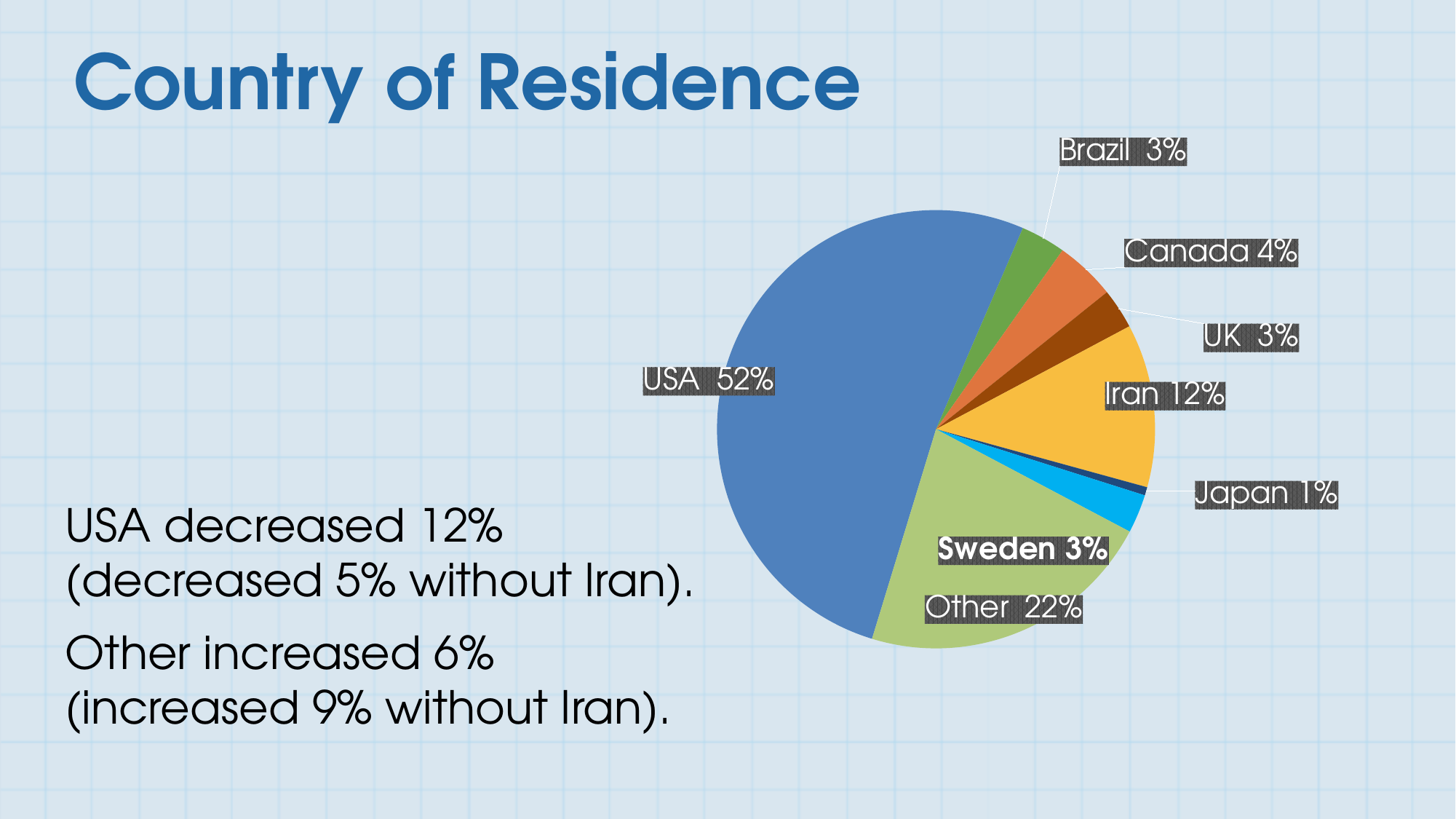

Country of Residence

### Chart

| Category |  |
|---|---|
| USA  52% | 0.5177171430335206 |
| Brazil  3% | 0.03308846225075622 |
| Canada 4% | 0.044478054200876596 |
| UK  3% | 0.029693190937712204 |
| Iran 12% | 0.12050126551021668 |
| Japan 1% | 0.006111488363479227 |
| Sweden 3% | 0.028520279029569728 |
| Other  22% | 0.21989011667386876 |
USA decreased 12% (decreased 5% without Iran).
Other increased 6% (increased 9% without Iran).